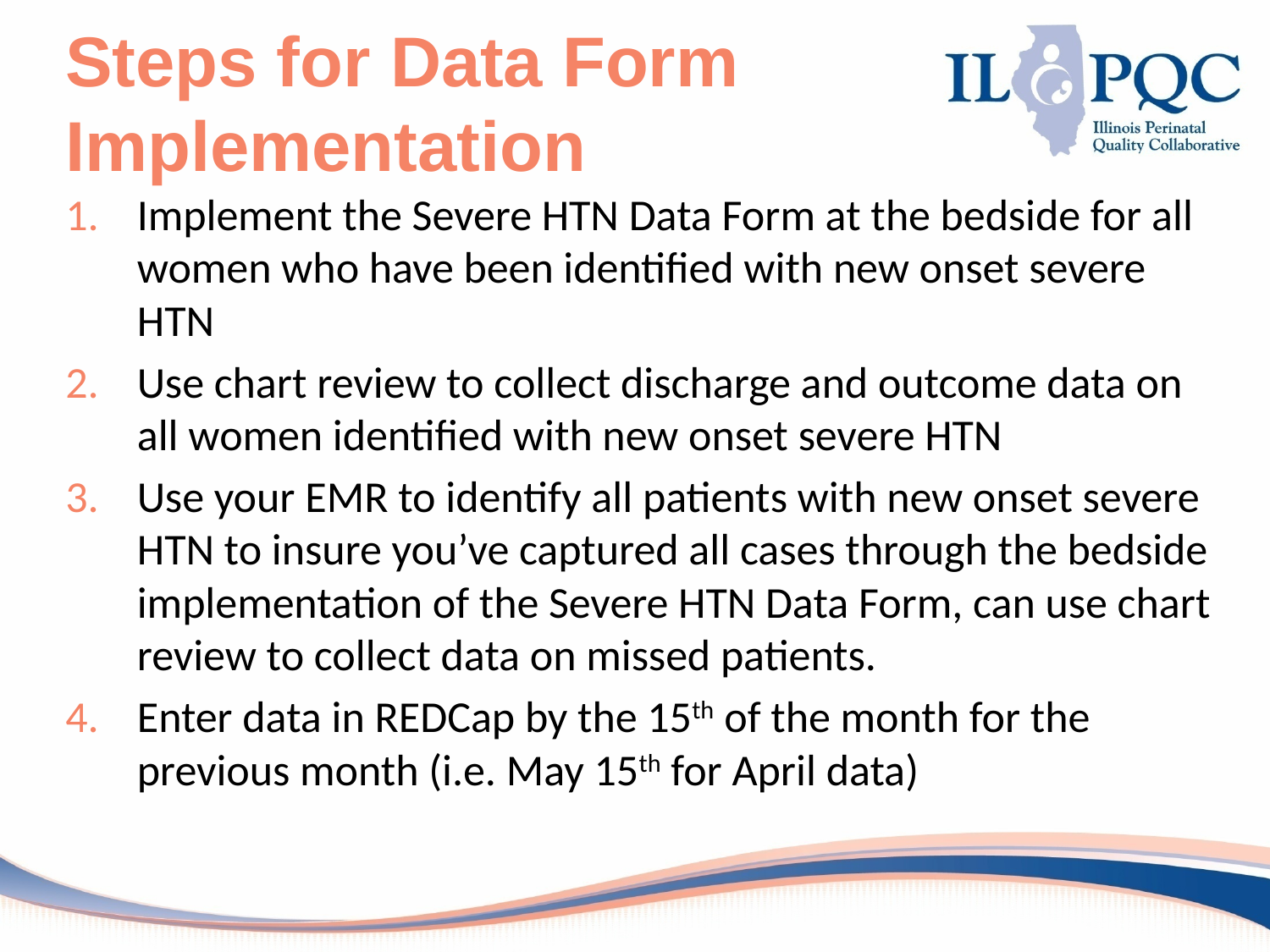

# Steps for Data Form Implementation
Implement the Severe HTN Data Form at the bedside for all women who have been identified with new onset severe HTN
Use chart review to collect discharge and outcome data on all women identified with new onset severe HTN
Use your EMR to identify all patients with new onset severe HTN to insure you’ve captured all cases through the bedside implementation of the Severe HTN Data Form, can use chart review to collect data on missed patients.
Enter data in REDCap by the 15th of the month for the previous month (i.e. May 15th for April data)